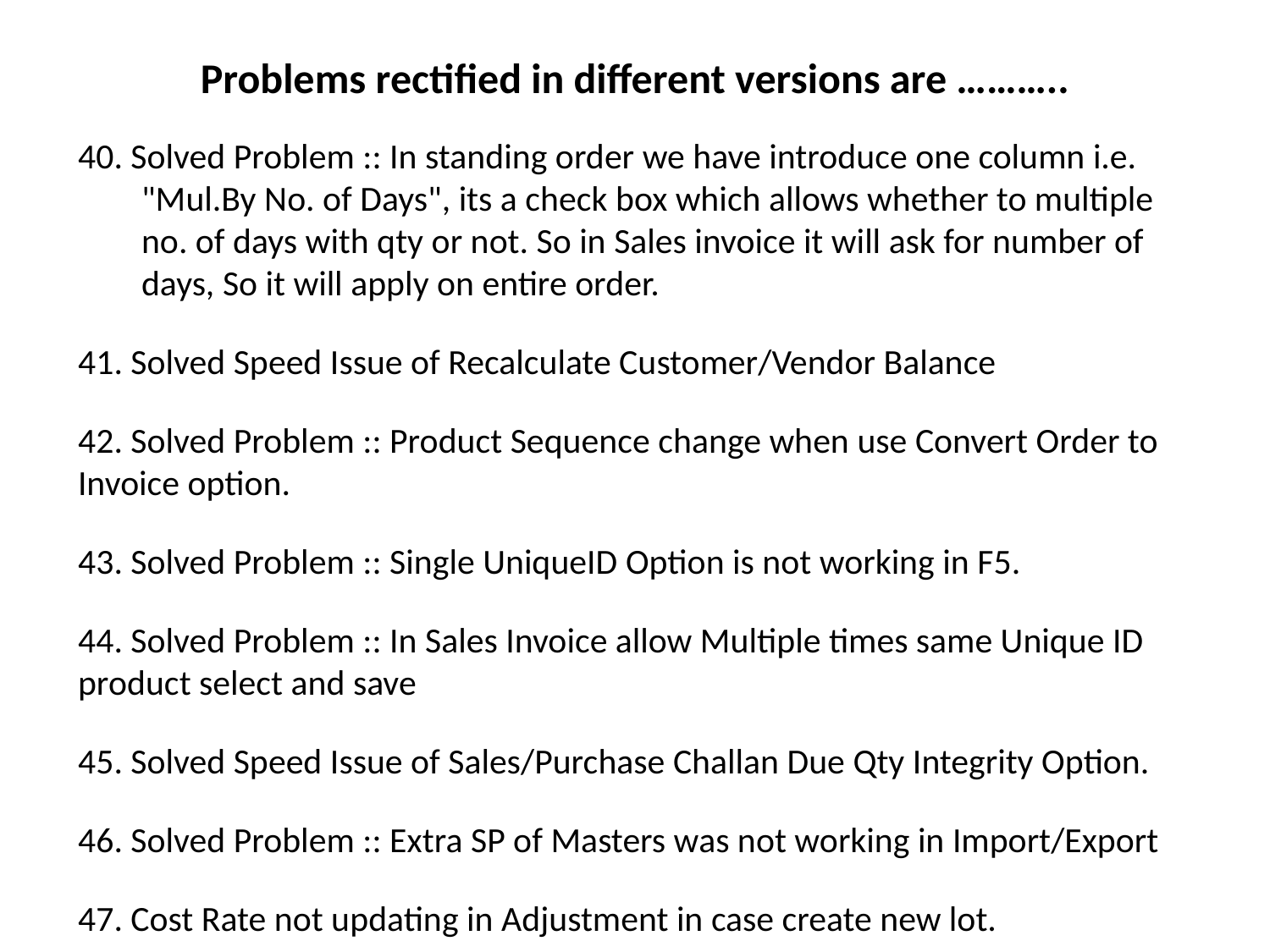

# Problems rectified in different versions are ………..
40. Solved Problem :: In standing order we have introduce one column i.e. "Mul.By No. of Days", its a check box which allows whether to multiple no. of days with qty or not. So in Sales invoice it will ask for number of days, So it will apply on entire order.
41. Solved Speed Issue of Recalculate Customer/Vendor Balance
42. Solved Problem :: Product Sequence change when use Convert Order to Invoice option.
43. Solved Problem :: Single UniqueID Option is not working in F5.
44. Solved Problem :: In Sales Invoice allow Multiple times same Unique ID product select and save
45. Solved Speed Issue of Sales/Purchase Challan Due Qty Integrity Option.
46. Solved Problem :: Extra SP of Masters was not working in Import/Export
47. Cost Rate not updating in Adjustment in case create new lot.